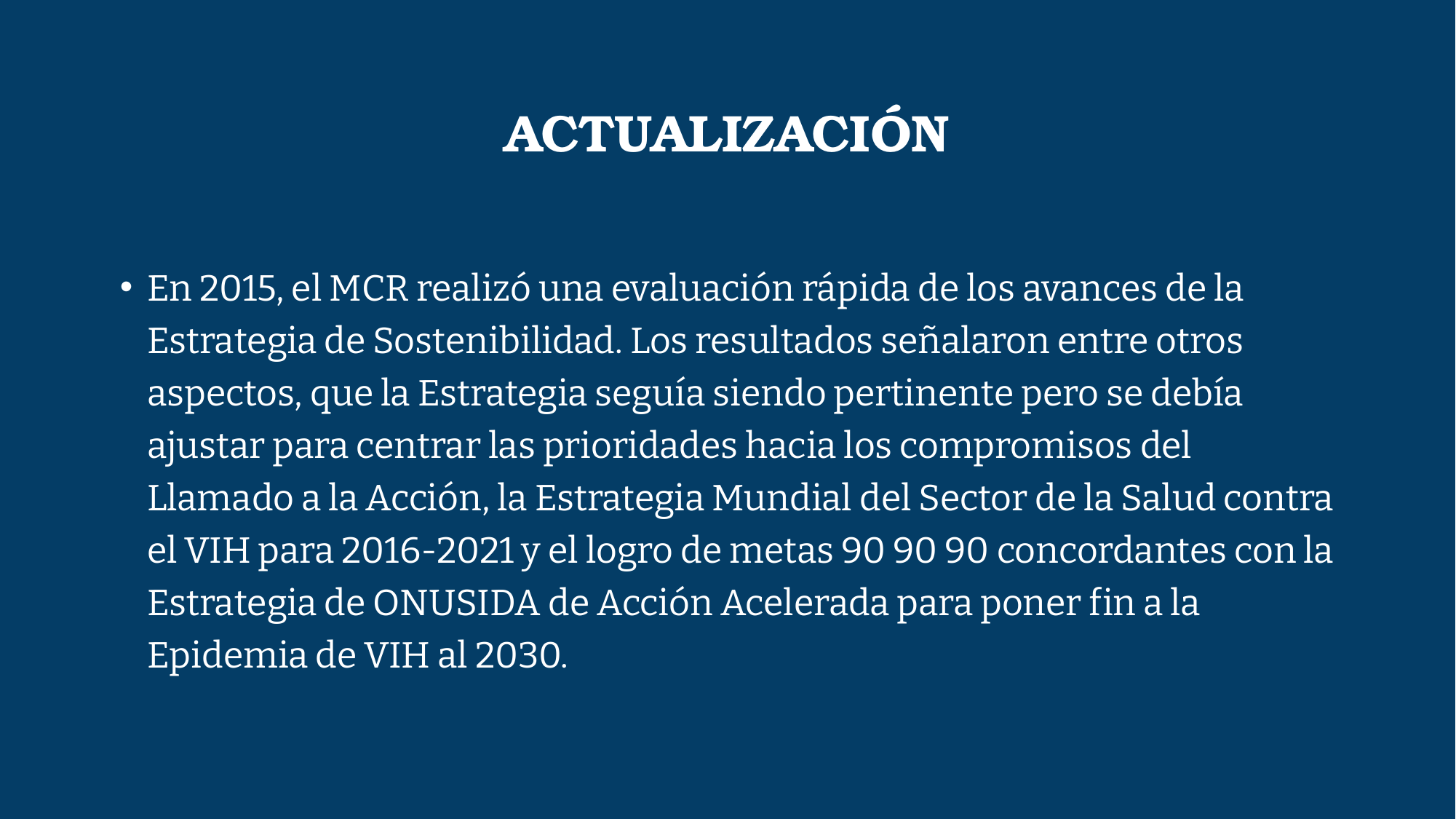

# aCTUALIZACIón
En 2015, el MCR realizó una evaluación rápida de los avances de la Estrategia de Sostenibilidad. Los resultados señalaron entre otros aspectos, que la Estrategia seguía siendo pertinente pero se debía ajustar para centrar las prioridades hacia los compromisos del Llamado a la Acción, la Estrategia Mundial del Sector de la Salud contra el VIH para 2016-2021 y el logro de metas 90 90 90 concordantes con la Estrategia de ONUSIDA de Acción Acelerada para poner fin a la Epidemia de VIH al 2030.